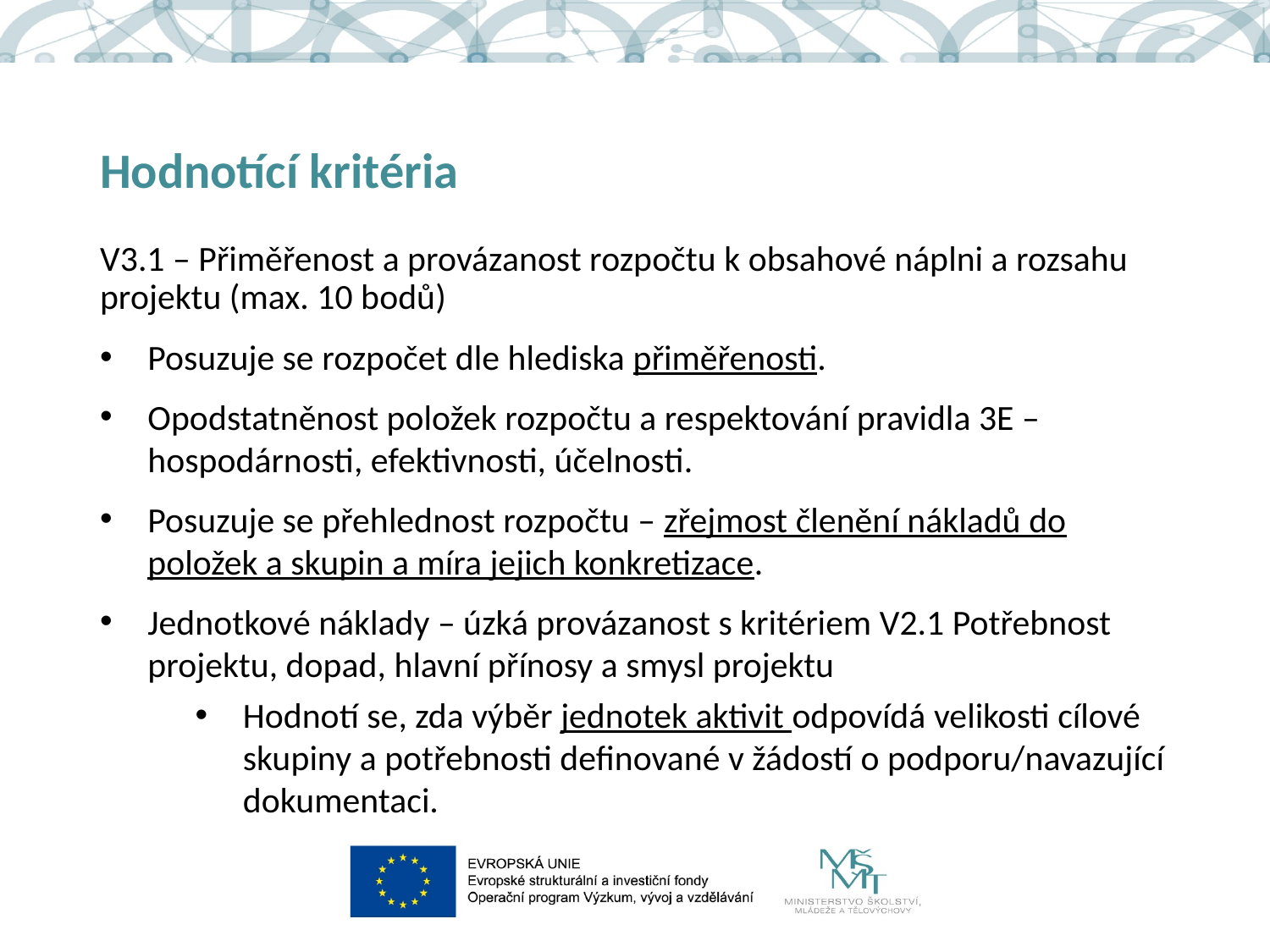

# Hodnotící kritéria
V3.1 – Přiměřenost a provázanost rozpočtu k obsahové náplni a rozsahu projektu (max. 10 bodů)
Posuzuje se rozpočet dle hlediska přiměřenosti.
Opodstatněnost položek rozpočtu a respektování pravidla 3E – hospodárnosti, efektivnosti, účelnosti.
Posuzuje se přehlednost rozpočtu – zřejmost členění nákladů do položek a skupin a míra jejich konkretizace.
Jednotkové náklady – úzká provázanost s kritériem V2.1 Potřebnost projektu, dopad, hlavní přínosy a smysl projektu
Hodnotí se, zda výběr jednotek aktivit odpovídá velikosti cílové skupiny a potřebnosti definované v žádostí o podporu/navazující dokumentaci.